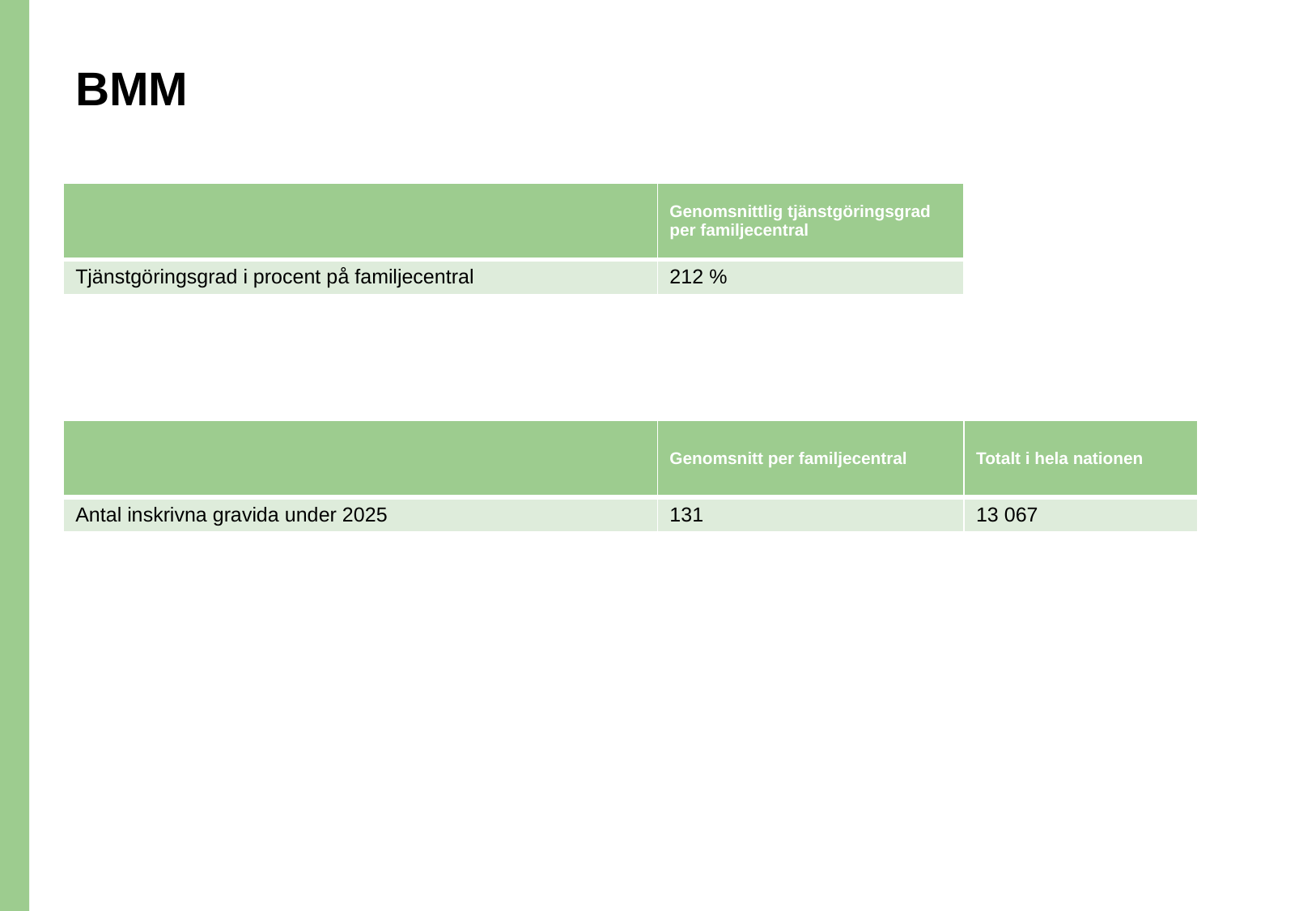

# BMM
|  | Genomsnittlig tjänstgöringsgrad per familjecentral |
| --- | --- |
| Tjänstgöringsgrad i procent på familjecentral | 212 % |
|  | Genomsnitt per familjecentral | Totalt i hela nationen |
| --- | --- | --- |
| Antal inskrivna gravida under 2025 | 131 | 13 067 |